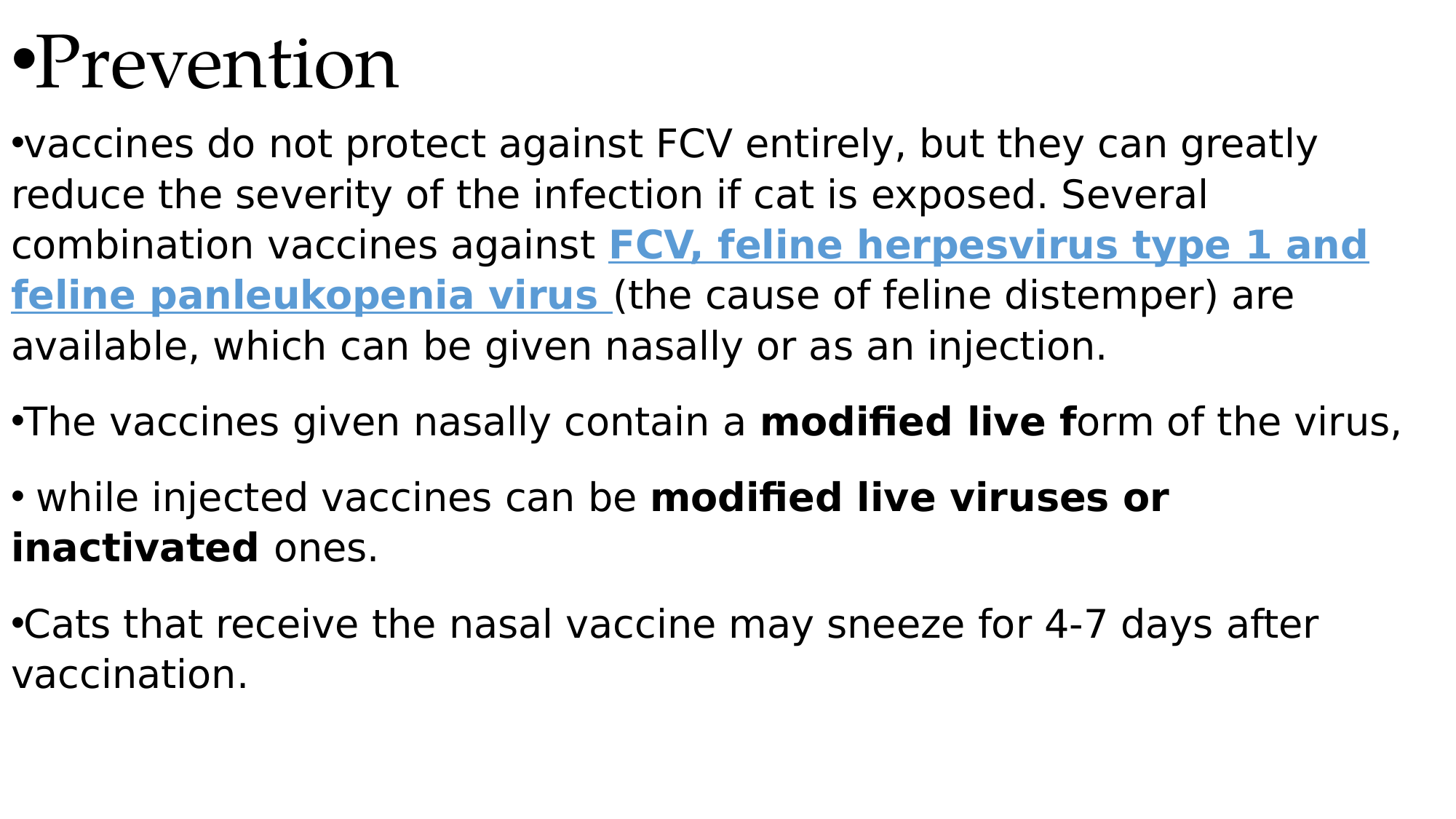

Prevention
vaccines do not protect against FCV entirely, but they can greatly reduce the severity of the infection if cat is exposed. Several combination vaccines against FCV, feline herpesvirus type 1 and feline panleukopenia virus (the cause of feline distemper) are available, which can be given nasally or as an injection.
The vaccines given nasally contain a modified live form of the virus,
 while injected vaccines can be modified live viruses or inactivated ones.
Cats that receive the nasal vaccine may sneeze for 4-7 days after vaccination.

#